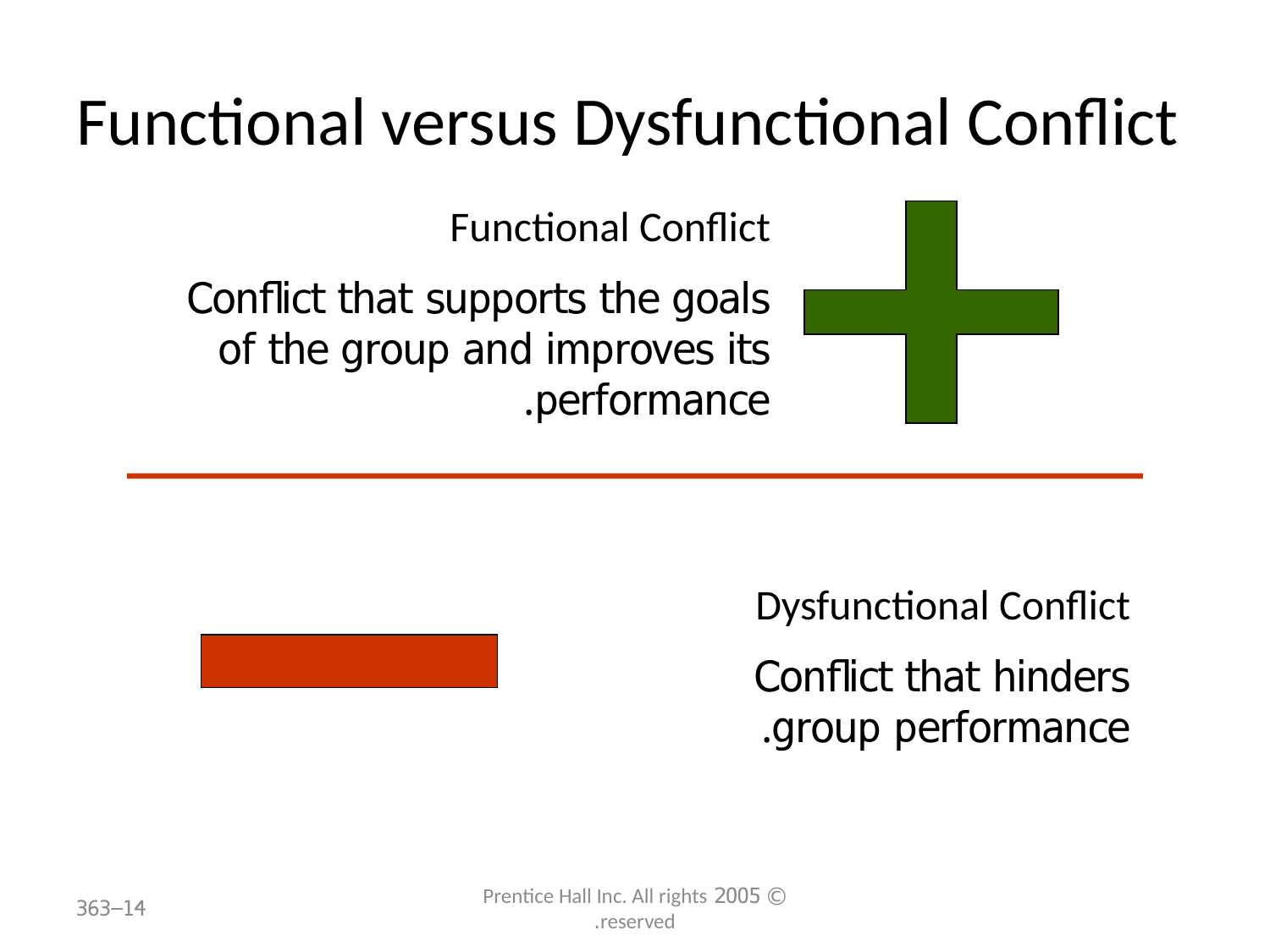

# Functional versus Dysfunctional Conflict
Functional Conflict
Conflict that supports the goals of the group and improves its performance.

Dysfunctional Conflict
Conflict that hinders group performance.

14–363
© 2005 Prentice Hall Inc. All rights reserved.